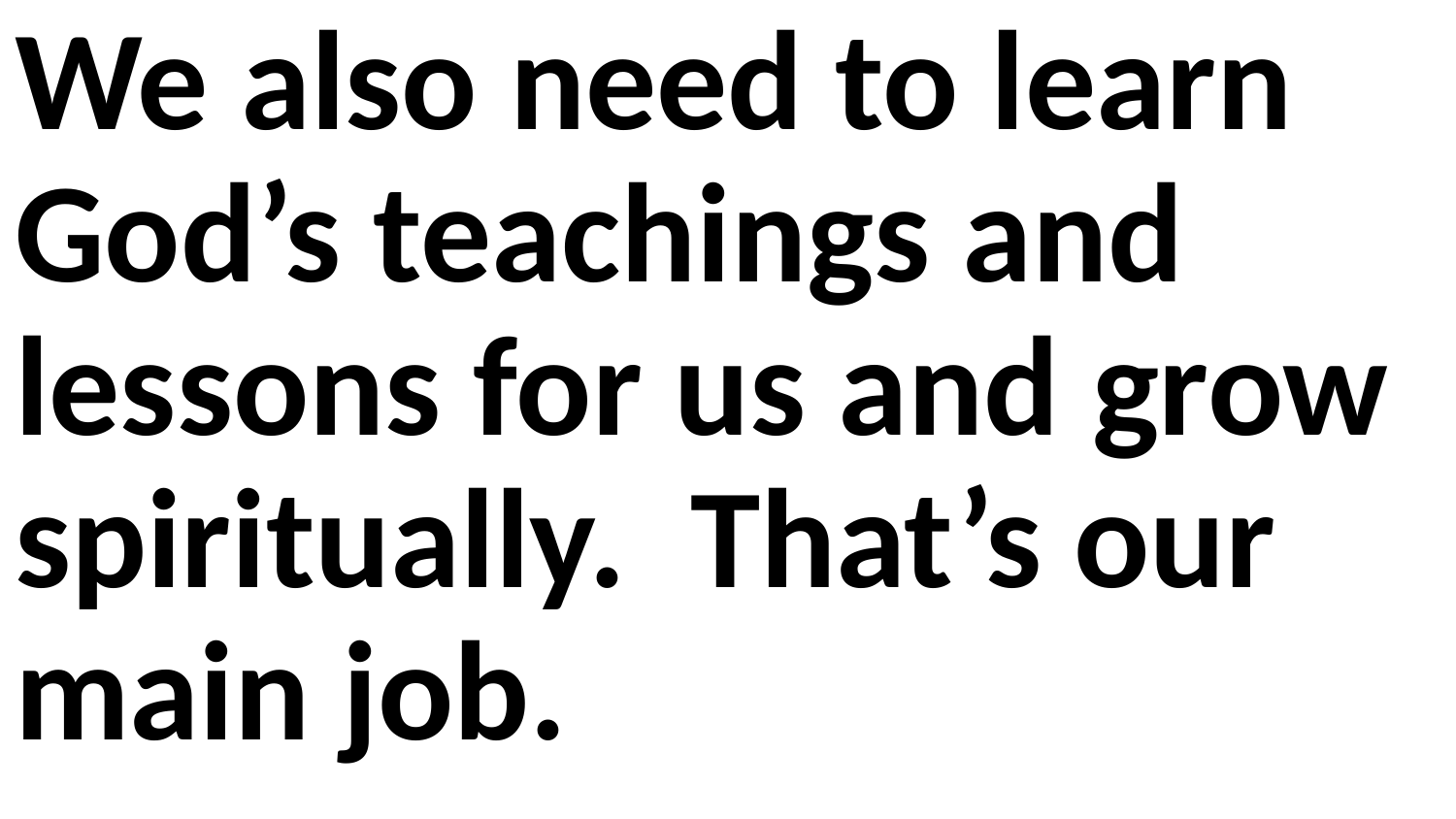

We also need to learn God’s teachings and lessons for us and grow spiritually.  That’s our main job.